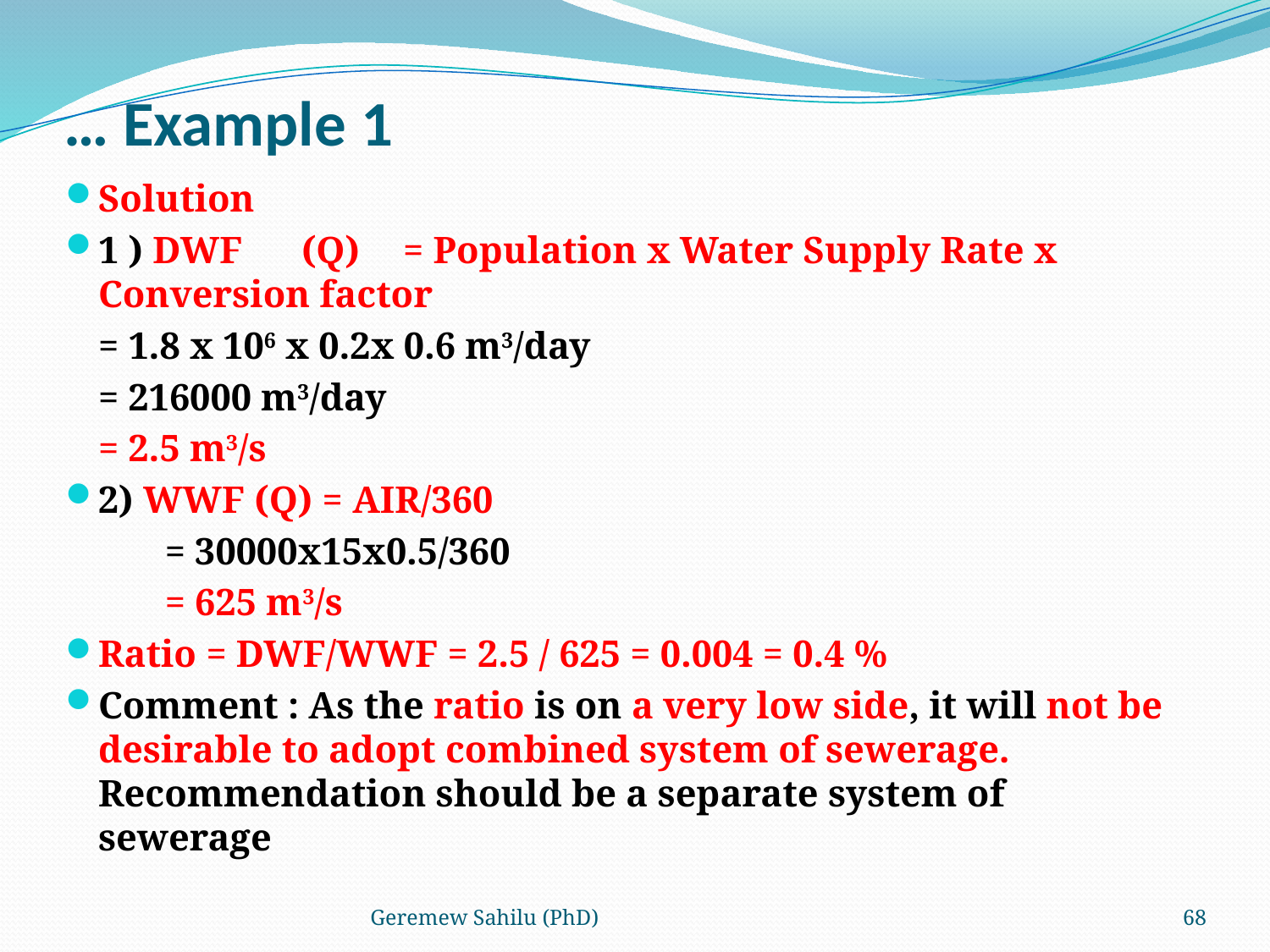

# … Example 1
Solution
1 ) DWF 	(Q)	= Population x Water Supply Rate x 			Conversion factor
				= 1.8 x 106 x 0.2x 0.6 m3/day
				= 216000 m3/day
				= 2.5 m3/s
2) WWF (Q) = AIR/360
			       = 30000x15x0.5/360
			       = 625 m3/s
Ratio = DWF/WWF = 2.5 / 625 = 0.004 = 0.4 %
Comment : As the ratio is on a very low side, it will not be desirable to adopt combined system of sewerage. Recommendation should be a separate system of sewerage

Geremew Sahilu (PhD)
68